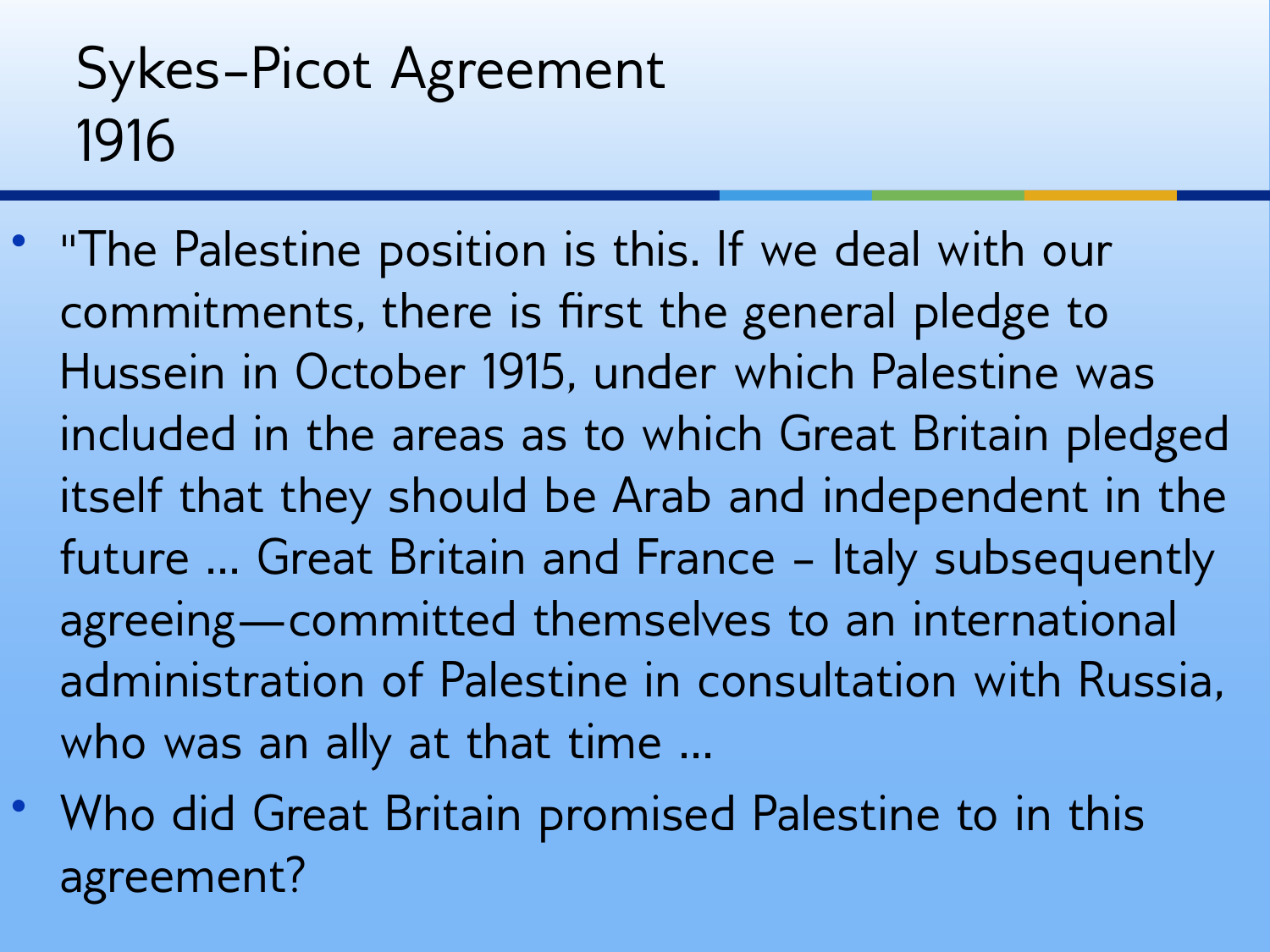

# Sykes–Picot Agreement 1916
"The Palestine position is this. If we deal with our commitments, there is first the general pledge to Hussein in October 1915, under which Palestine was included in the areas as to which Great Britain pledged itself that they should be Arab and independent in the future ... Great Britain and France – Italy subsequently agreeing—committed themselves to an international administration of Palestine in consultation with Russia, who was an ally at that time ...
Who did Great Britain promised Palestine to in this agreement?